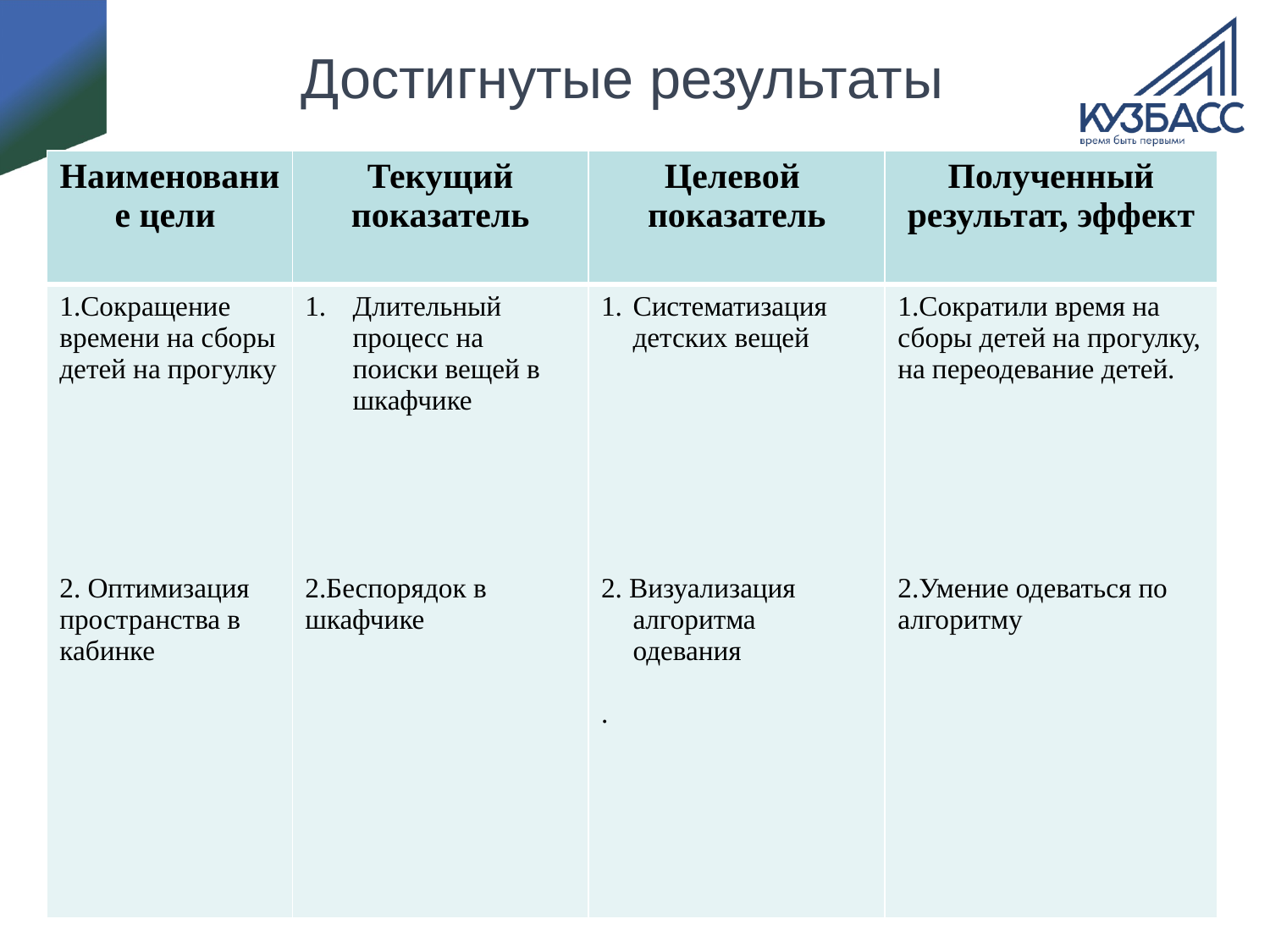

# Достигнутые результаты
| Наименование цели | Текущий показатель | Целевой показатель | Полученный результат, эффект |
| --- | --- | --- | --- |
| 1.Сокращение времени на сборы детей на прогулку 2. Оптимизация пространства в кабинке | Длительный процесс на поиски вещей в шкафчике 2.Беспорядок в шкафчике | Систематизация детских вещей 2. Визуализация алгоритма одевания . | 1.Сократили время на сборы детей на прогулку, на переодевание детей. 2.Умение одеваться по алгоритму |

### Chart

| Category |
|---|